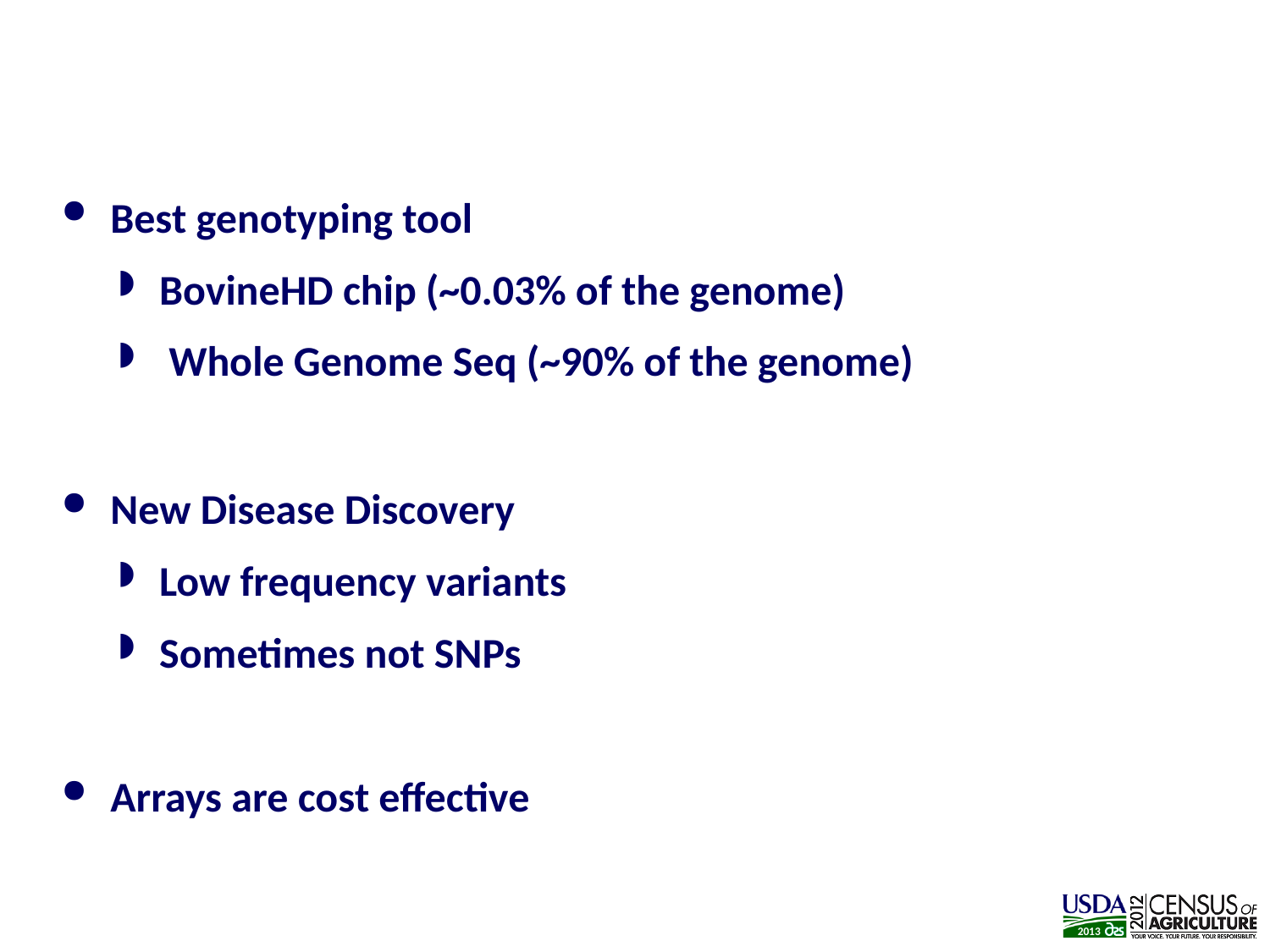

# Why sequence DNA?
Best genotyping tool
BovineHD chip (~0.03% of the genome)
 Whole Genome Seq (~90% of the genome)

New Disease Discovery
Low frequency variants
Sometimes not SNPs

Arrays are cost effective